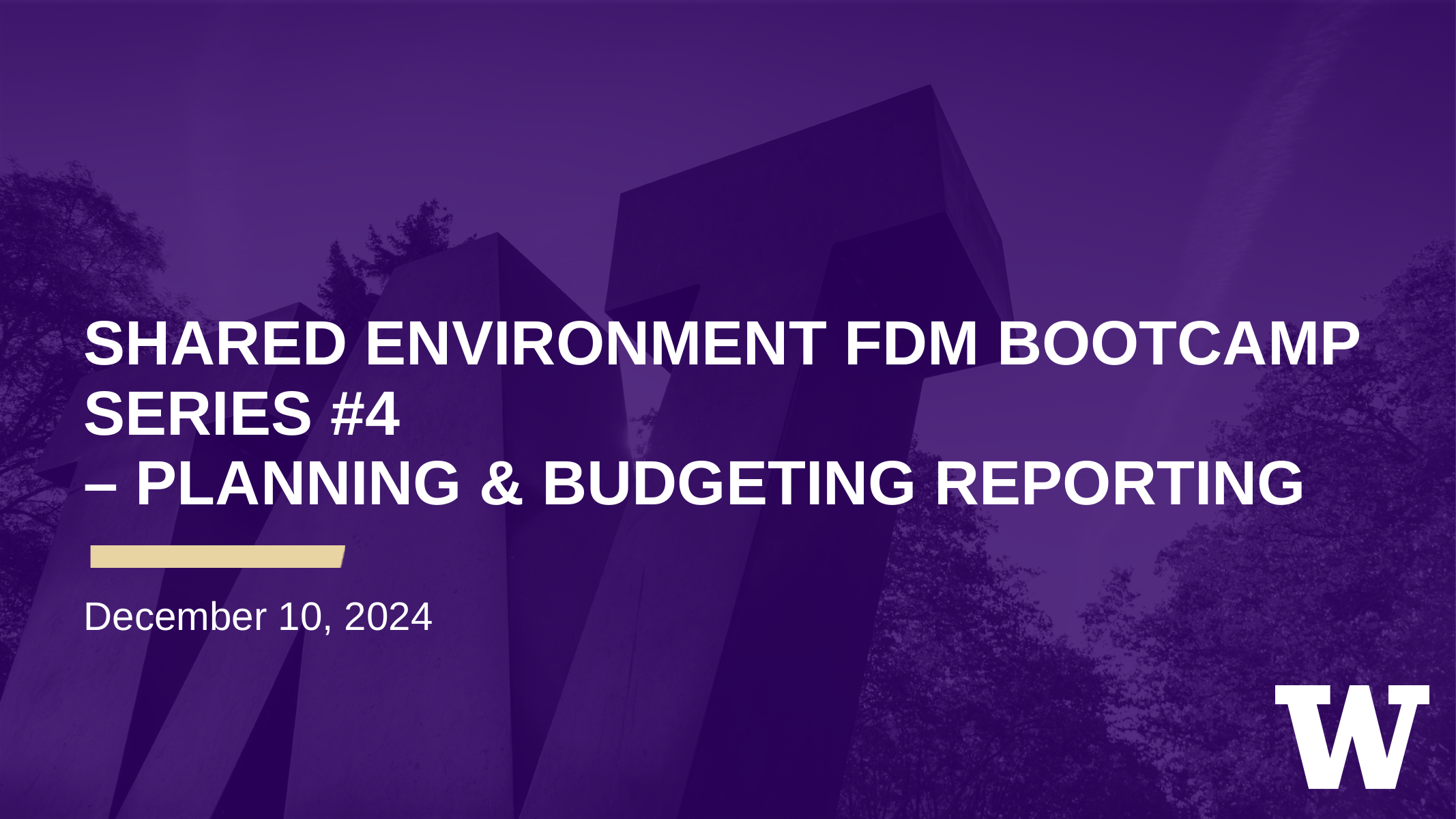

# Shared Environment FDM Bootcamp Series #4 – planning & budgeting reporting
December 10, 2024